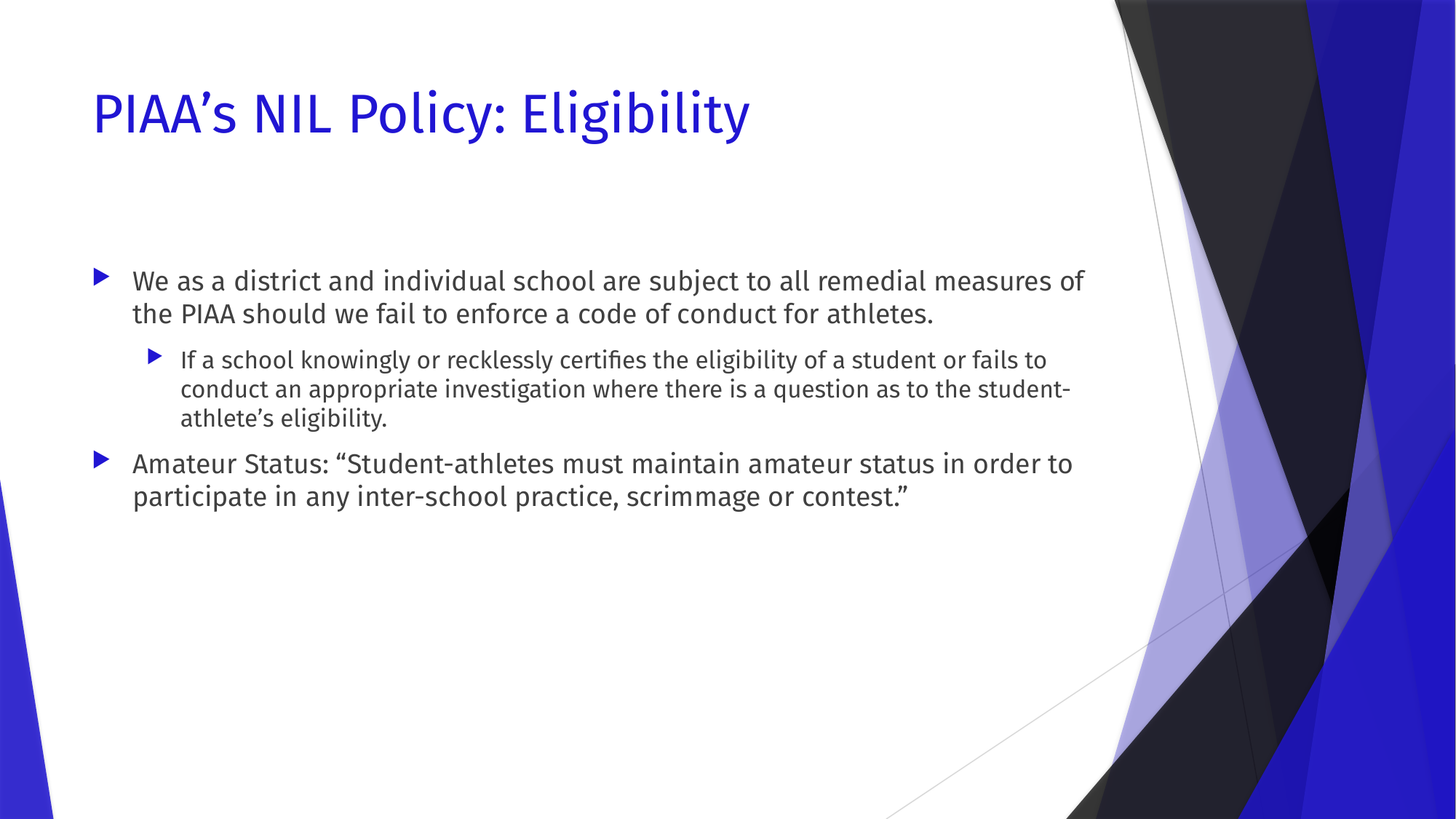

# PIAA’s NIL Policy: Eligibility
We as a district and individual school are subject to all remedial measures of the PIAA should we fail to enforce a code of conduct for athletes.
If a school knowingly or recklessly certifies the eligibility of a student or fails to conduct an appropriate investigation where there is a question as to the student-athlete’s eligibility.
Amateur Status: “Student-athletes must maintain amateur status in order to participate in any inter-school practice, scrimmage or contest.”